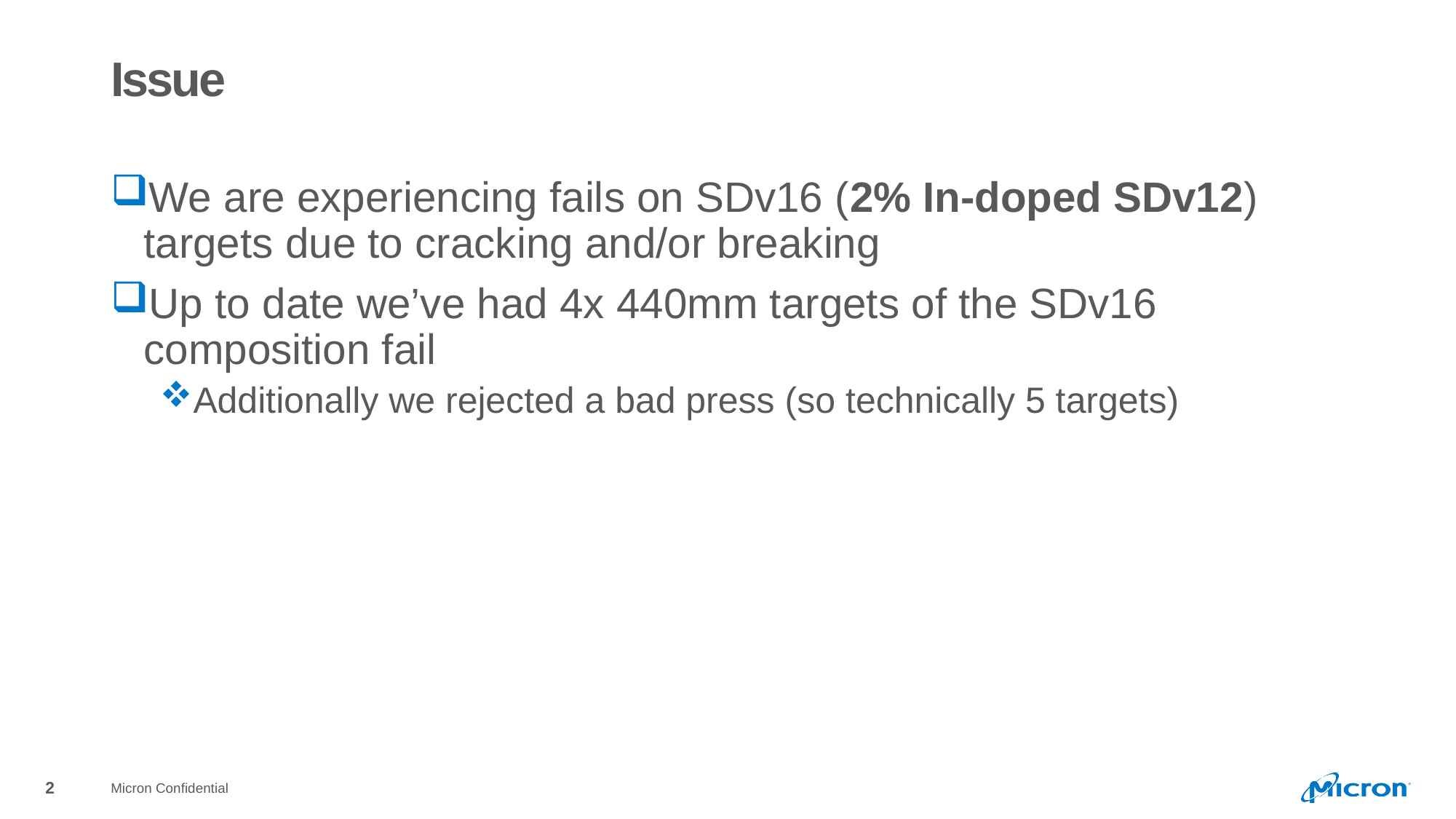

# Issue
We are experiencing fails on SDv16 (2% In-doped SDv12) targets due to cracking and/or breaking
Up to date we’ve had 4x 440mm targets of the SDv16 composition fail
Additionally we rejected a bad press (so technically 5 targets)
Micron Confidential
2